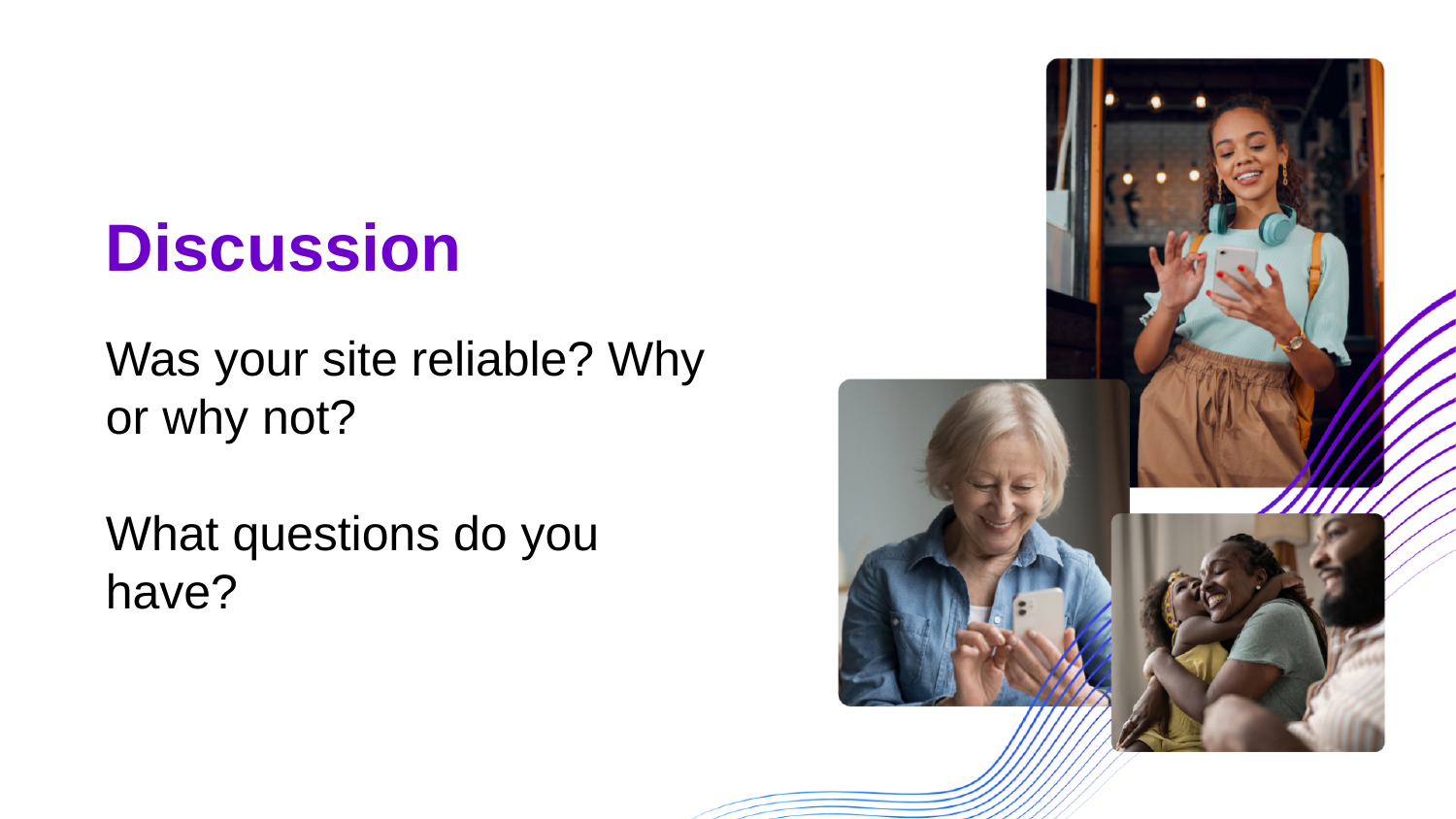

# Discussion
Was your site reliable? Why or why not?

What questions do you have?